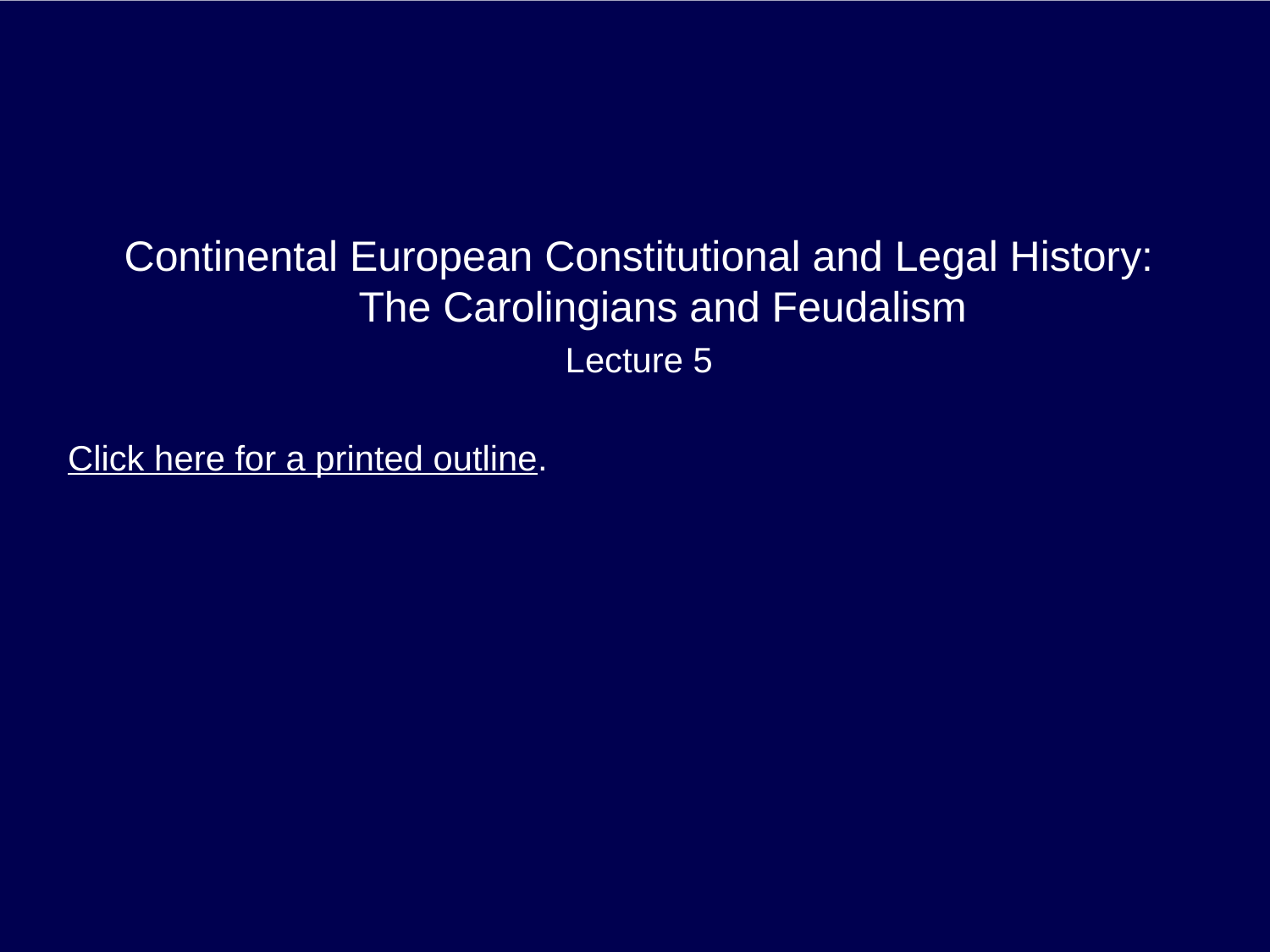

Continental European Constitutional and Legal History:
The Carolingians and Feudalism
Lecture 5

Click here for a printed outline.